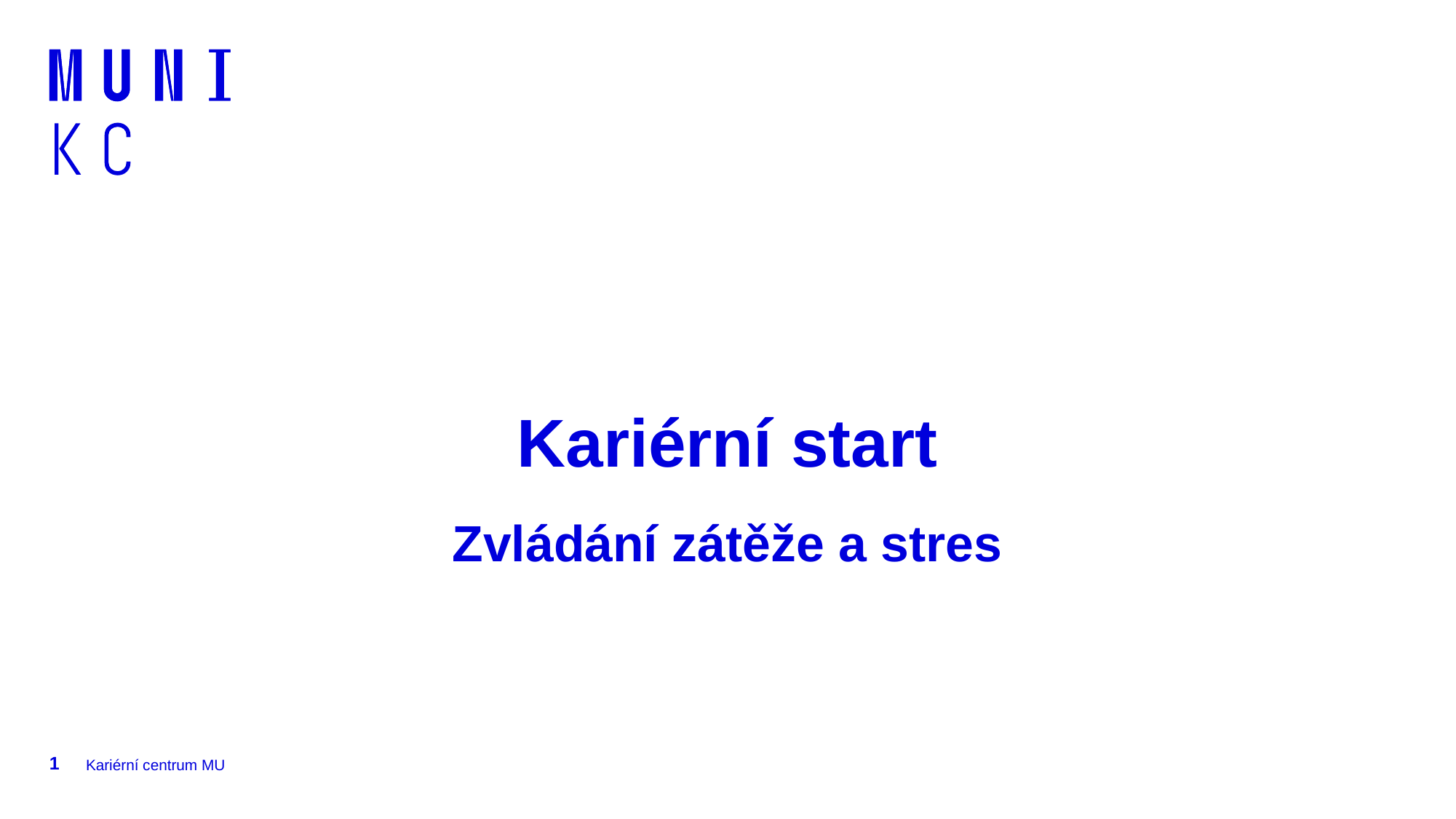

# Kariérní start Zvládání zátěže a stres
1
Kariérní centrum MU